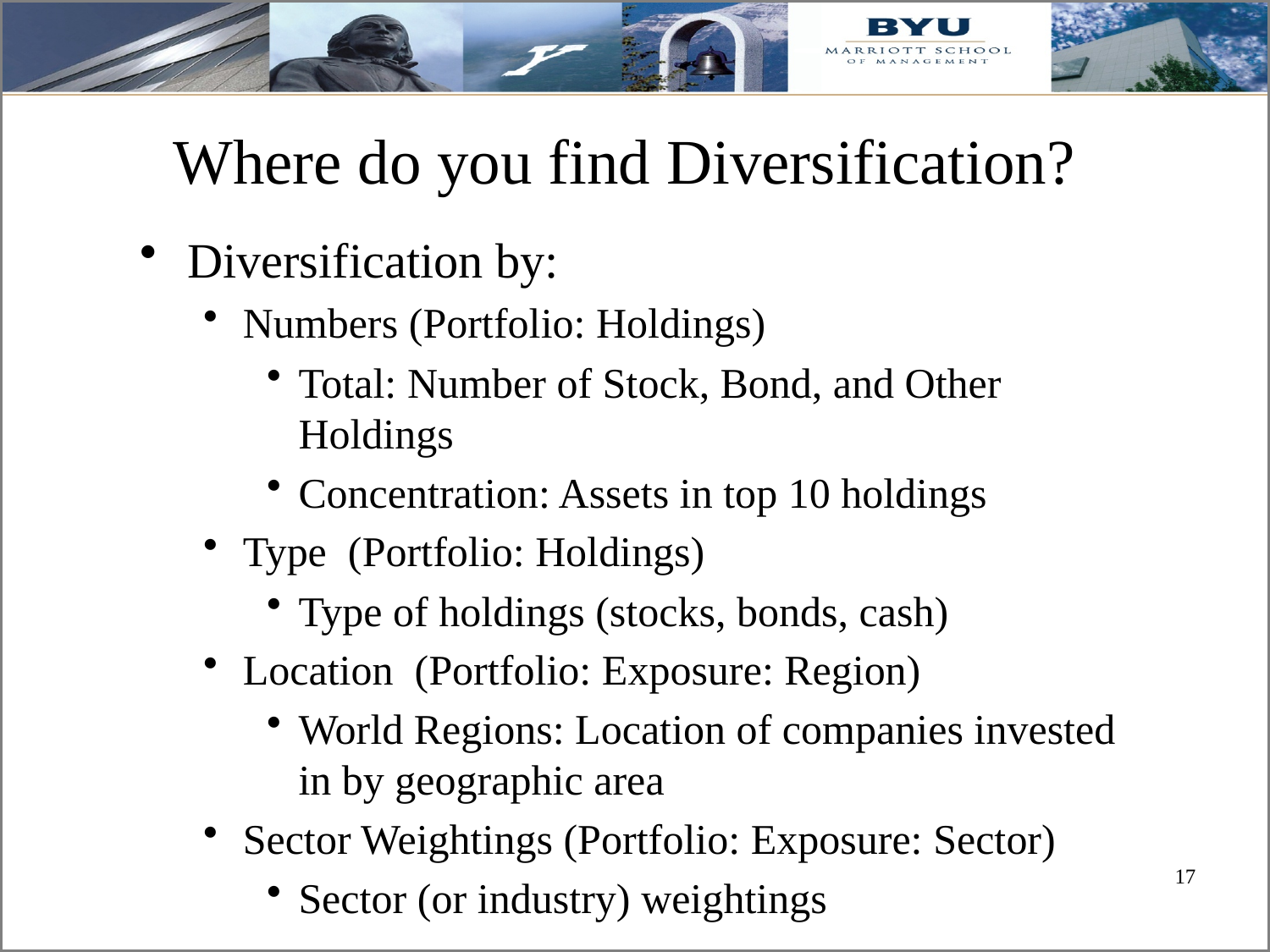

# Where do you find Diversification?
Diversification by:
Numbers (Portfolio: Holdings)
Total: Number of Stock, Bond, and Other Holdings
Concentration: Assets in top 10 holdings
Type  (Portfolio: Holdings)
Type of holdings (stocks, bonds, cash)
Location  (Portfolio: Exposure: Region)
World Regions: Location of companies invested in by geographic area
Sector Weightings (Portfolio: Exposure: Sector)
Sector (or industry) weightings